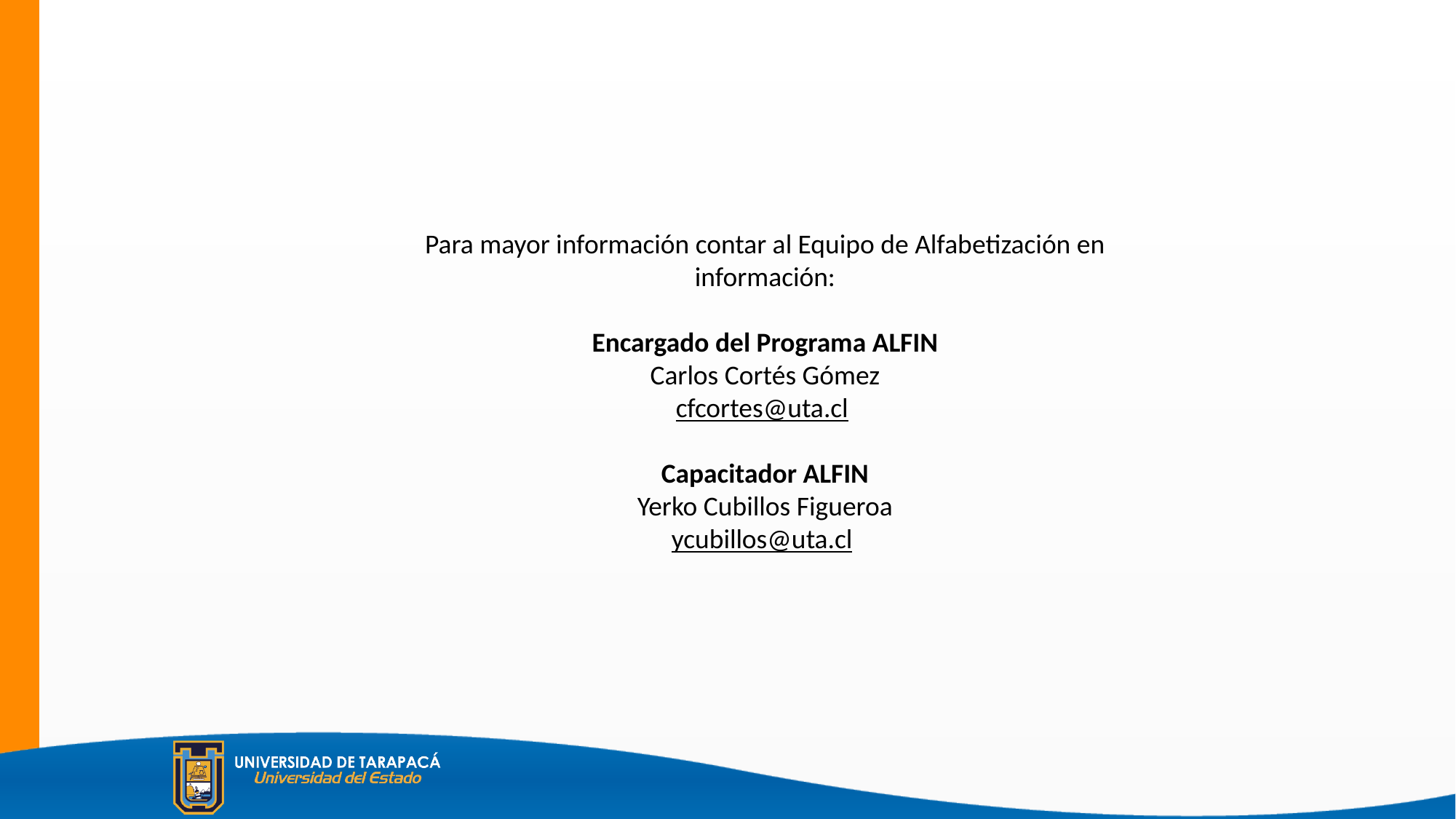

Para mayor información contar al Equipo de Alfabetización en información:

Encargado del Programa ALFIN
Carlos Cortés Gómez
cfcortes@uta.cl

Capacitador ALFIN
Yerko Cubillos Figueroa
ycubillos@uta.cl